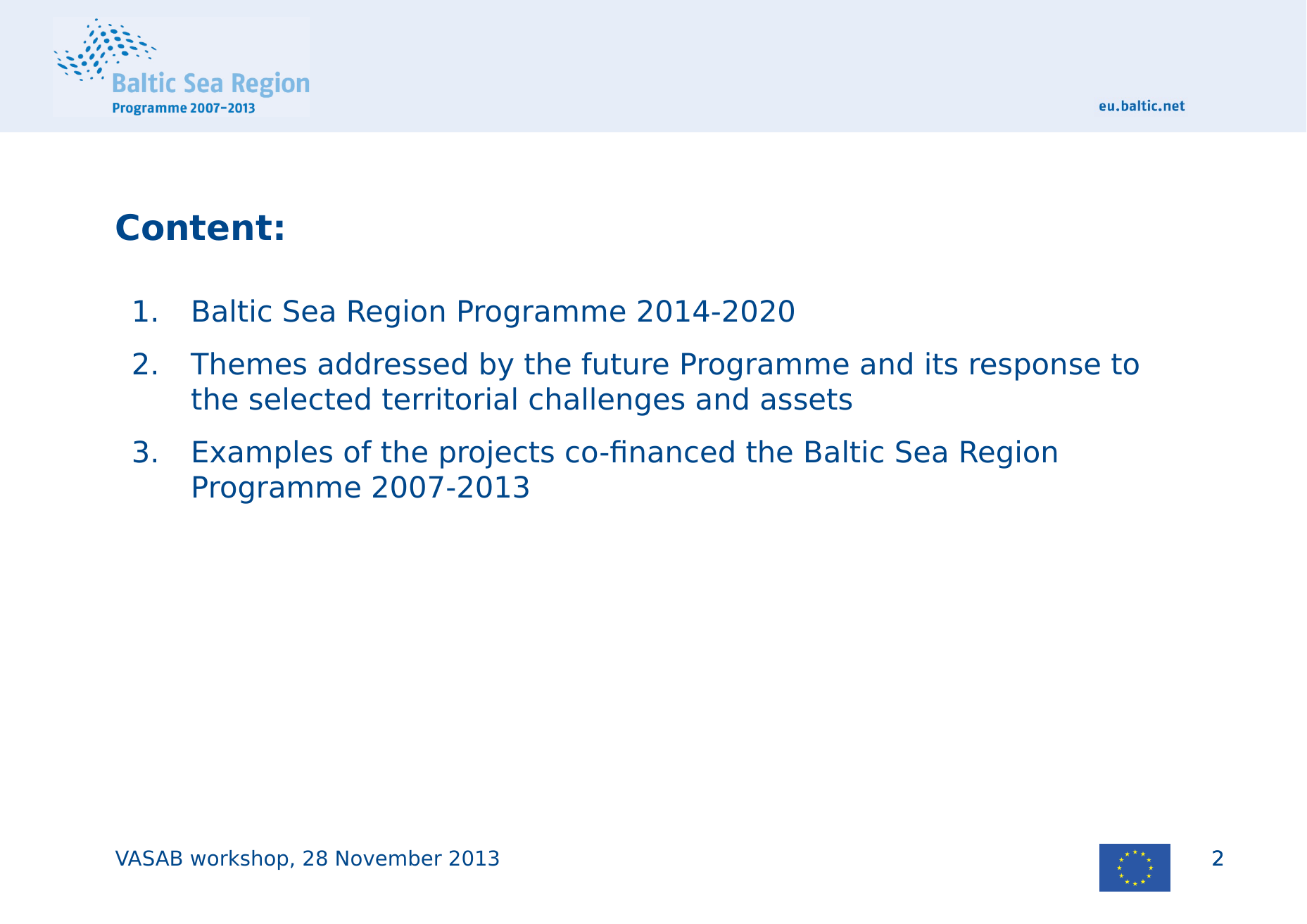

# Content:
Baltic Sea Region Programme 2014-2020
Themes addressed by the future Programme and its response to the selected territorial challenges and assets
Examples of the projects co-financed the Baltic Sea Region Programme 2007-2013
VASAB workshop, 28 November 2013
2
2